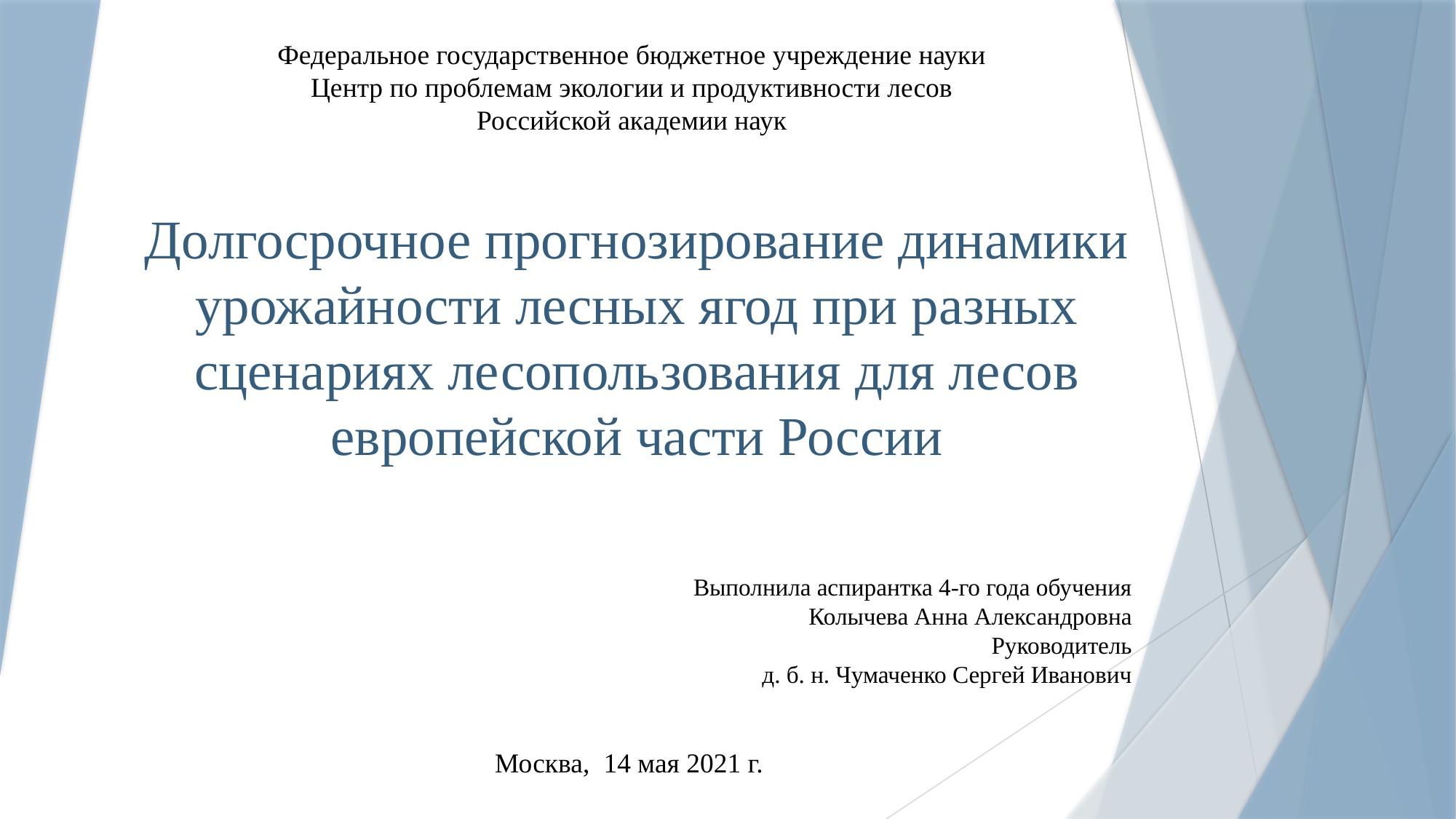

Федеральное государственное бюджетное учреждение науки
Центр по проблемам экологии и продуктивности лесов
Российской академии наук
# Долгосрочное прогнозирование динамики урожайности лесных ягод при разных сценариях лесопользования для лесов европейской части России
Выполнила аспирантка 4-го года обучения
Колычева Анна Александровна
Руководитель
д. б. н. Чумаченко Сергей Иванович
Москва,  14 мая 2021 г.